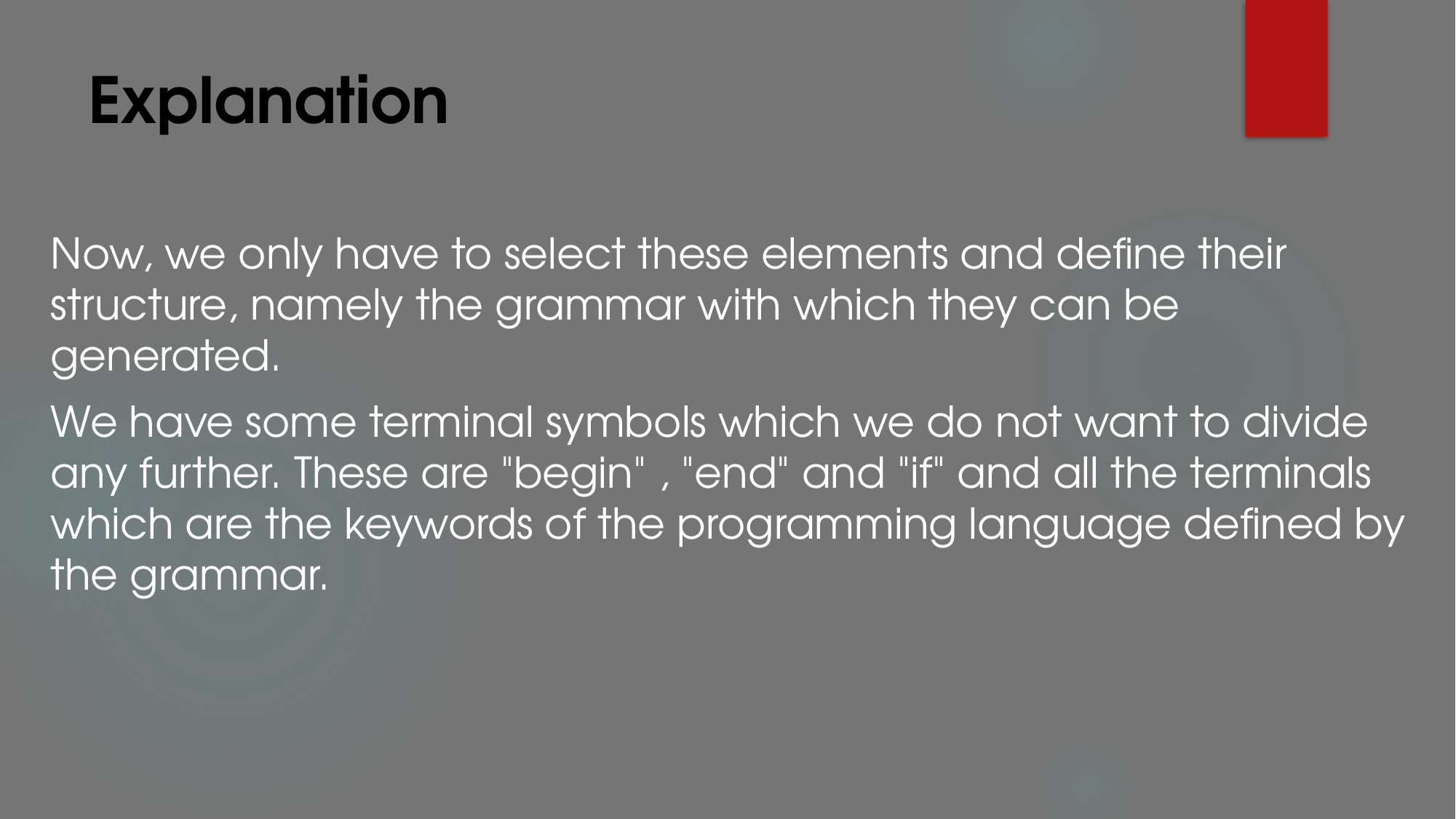

# Explanation
Now, we only have to select these elements and define their structure, namely the grammar with which they can be generated.
We have some terminal symbols which we do not want to divide any further. These are "begin" , "end" and "if" and all the terminals which are the keywords of the programming language defined by the grammar.